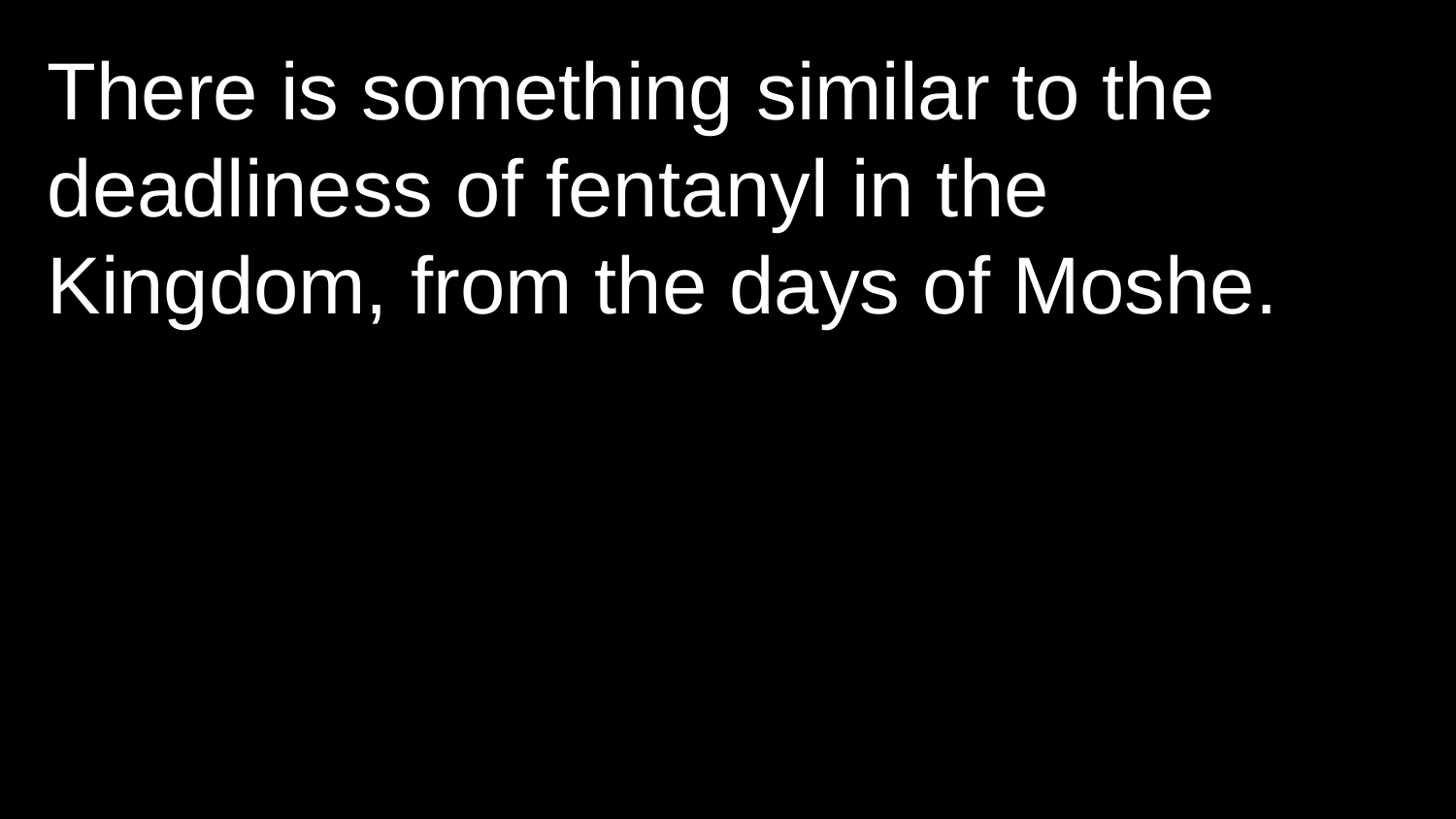

There is something similar to the deadliness of fentanyl in the Kingdom, from the days of Moshe.